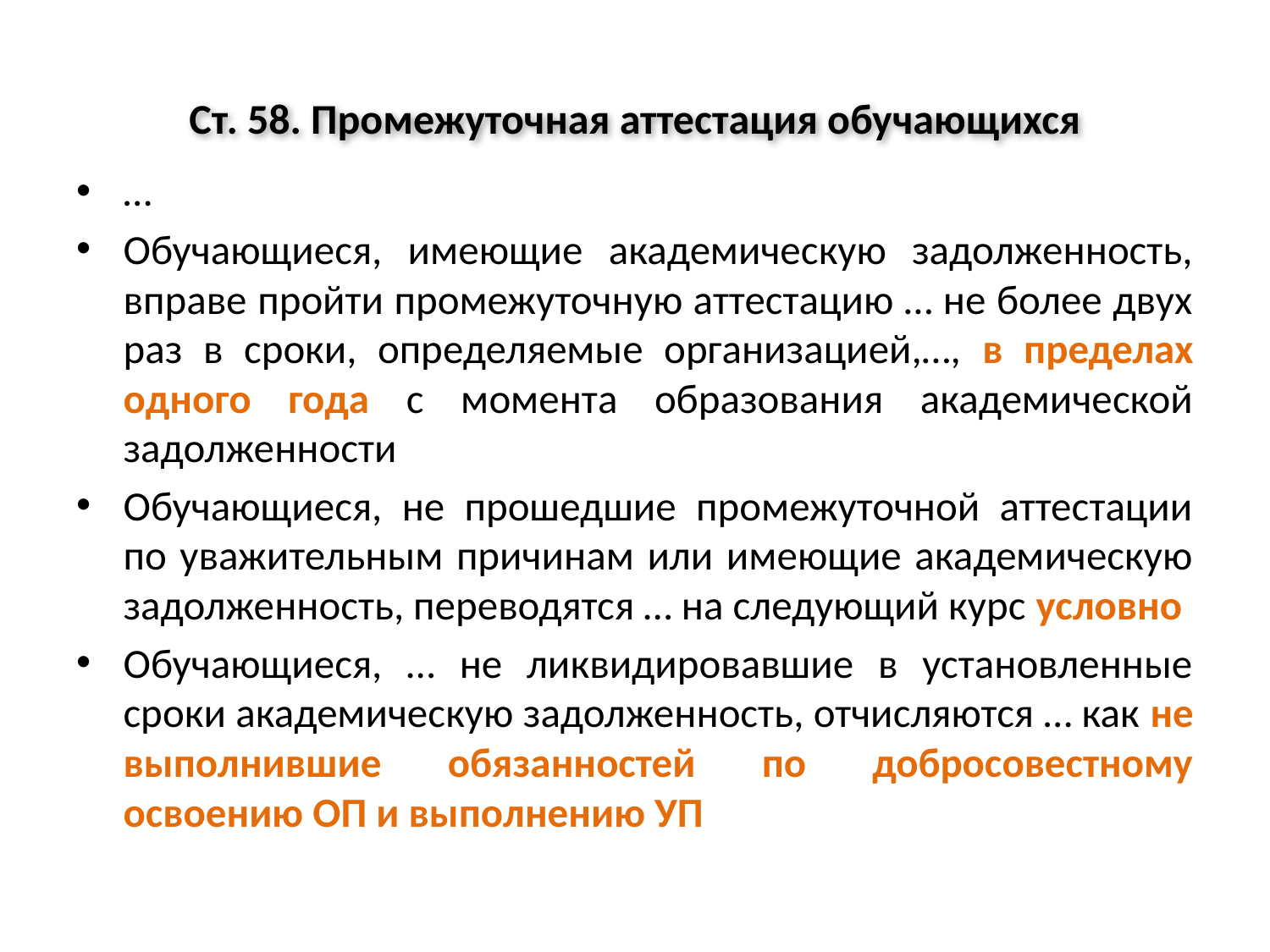

# Ст. 58. Промежуточная аттестация обучающихся
…
Обучающиеся, имеющие академическую задолженность, вправе пройти промежуточную аттестацию … не более двух раз в сроки, определяемые организацией,…, в пределах одного года с момента образования академической задолженности
Обучающиеся, не прошедшие промежуточной аттестации по уважительным причинам или имеющие академическую задолженность, переводятся … на следующий курс условно
Обучающиеся, … не ликвидировавшие в установленные сроки академическую задолженность, отчисляются … как не выполнившие обязанностей по добросовестному освоению ОП и выполнению УП